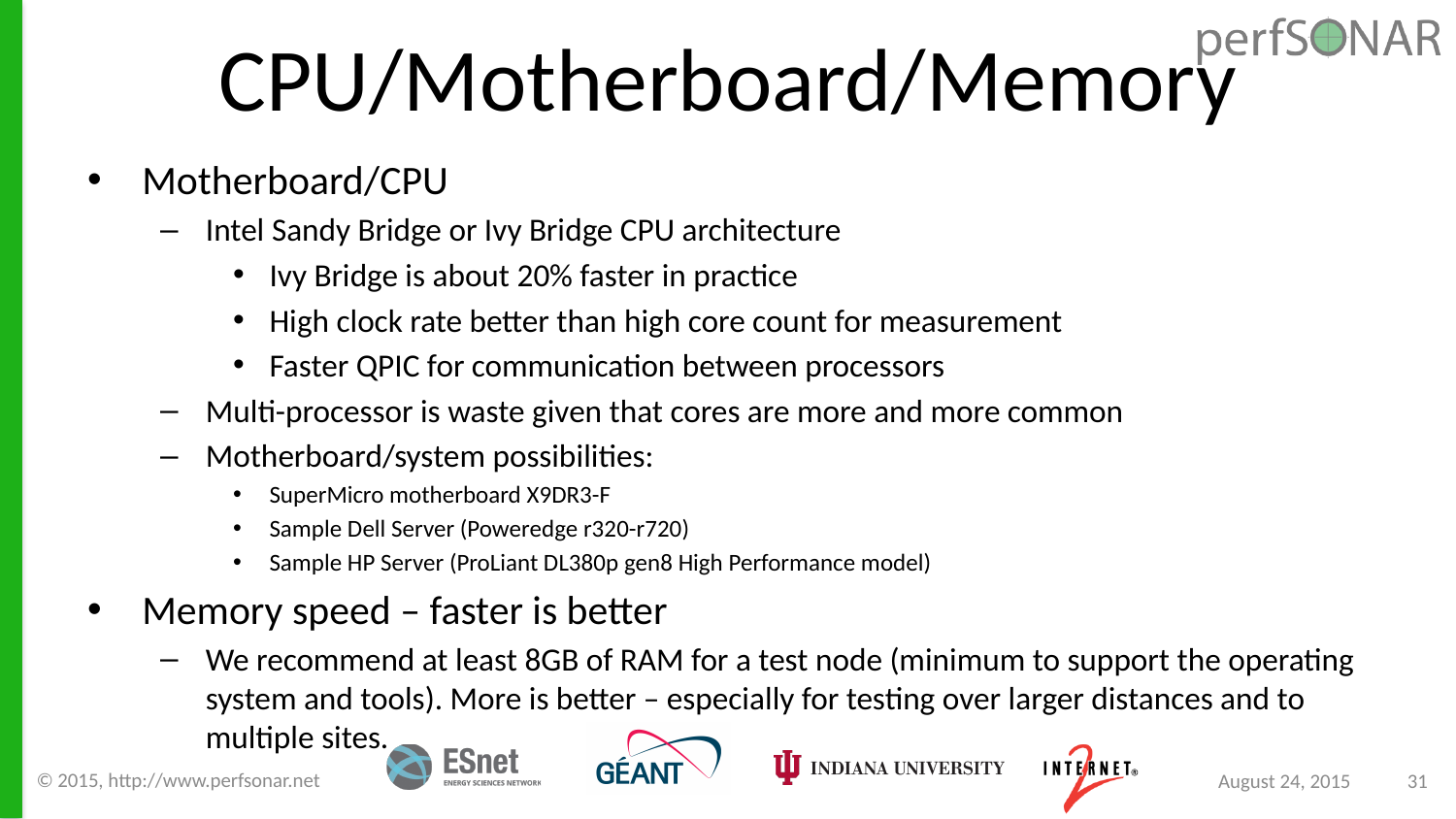

# CPU/Motherboard/Memory
Motherboard/CPU
Intel Sandy Bridge or Ivy Bridge CPU architecture
Ivy Bridge is about 20% faster in practice
High clock rate better than high core count for measurement
Faster QPIC for communication between processors
Multi-processor is waste given that cores are more and more common
Motherboard/system possibilities:
SuperMicro motherboard X9DR3-F
Sample Dell Server (Poweredge r320-r720)
Sample HP Server (ProLiant DL380p gen8 High Performance model)
Memory speed – faster is better
We recommend at least 8GB of RAM for a test node (minimum to support the operating system and tools). More is better – especially for testing over larger distances and to multiple sites.
© 2015, http://www.perfsonar.net
August 24, 2015
31